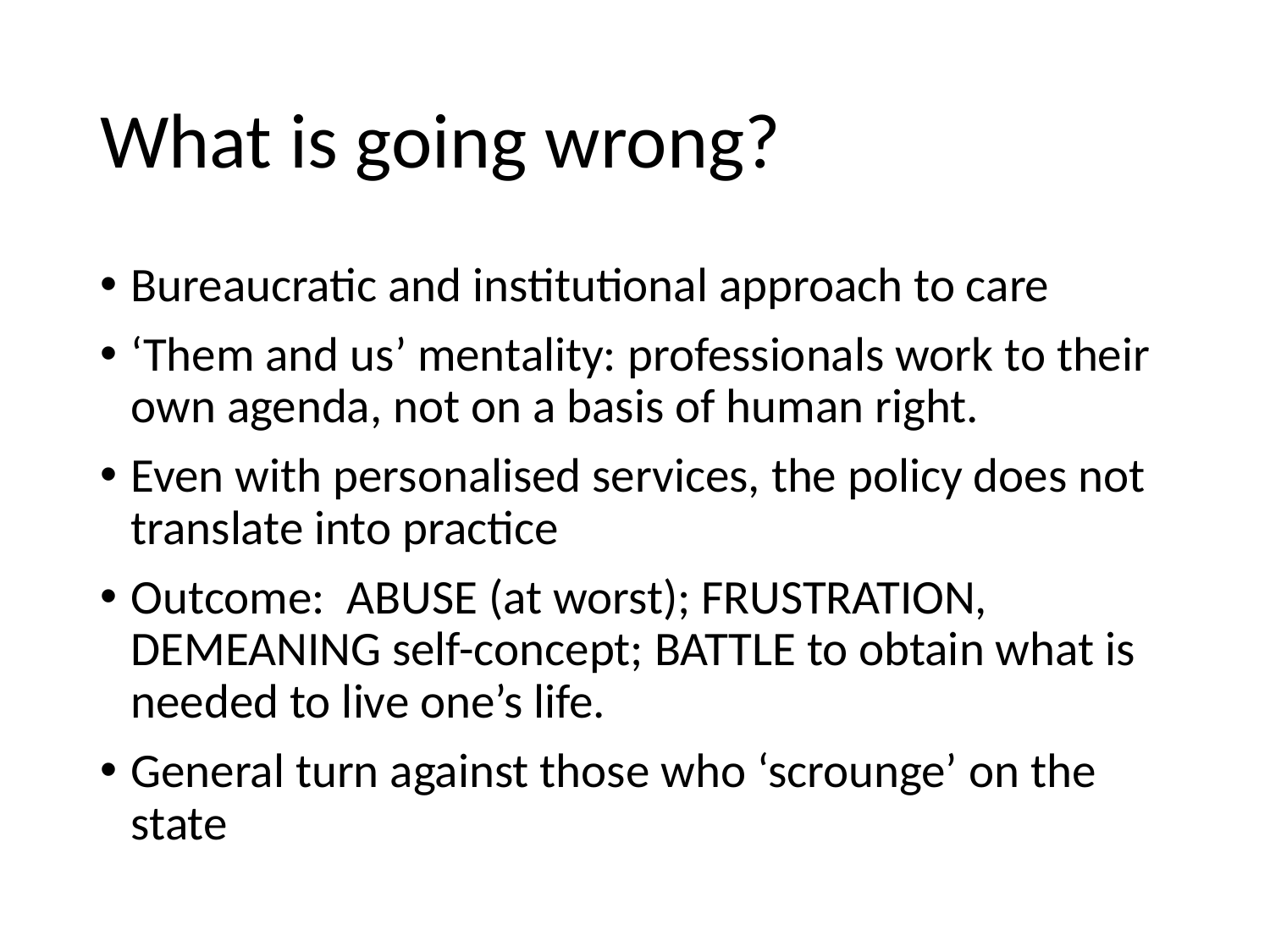

# What is going wrong?
Bureaucratic and institutional approach to care
‘Them and us’ mentality: professionals work to their own agenda, not on a basis of human right.
Even with personalised services, the policy does not translate into practice
Outcome:  ABUSE (at worst); FRUSTRATION, DEMEANING self-concept; BATTLE to obtain what is needed to live one’s life.
General turn against those who ‘scrounge’ on the state